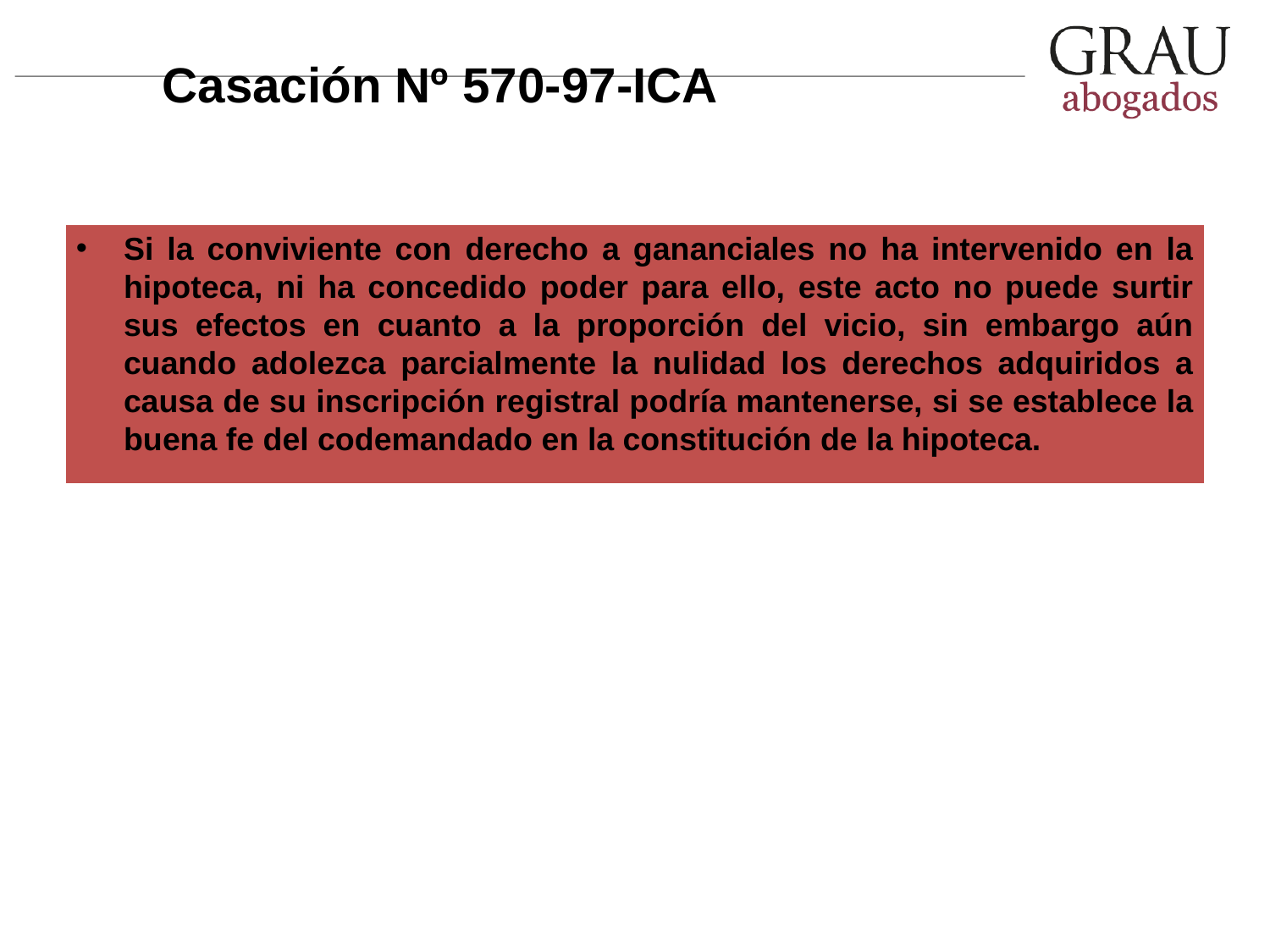

# Casación Nº 570-97-ICA
Si la conviviente con derecho a gananciales no ha intervenido en la hipoteca, ni ha concedido poder para ello, este acto no puede surtir sus efectos en cuanto a la proporción del vicio, sin embargo aún cuando adolezca parcialmente la nulidad los derechos adquiridos a causa de su inscripción registral podría mantenerse, si se establece la buena fe del codemandado en la constitución de la hipoteca.